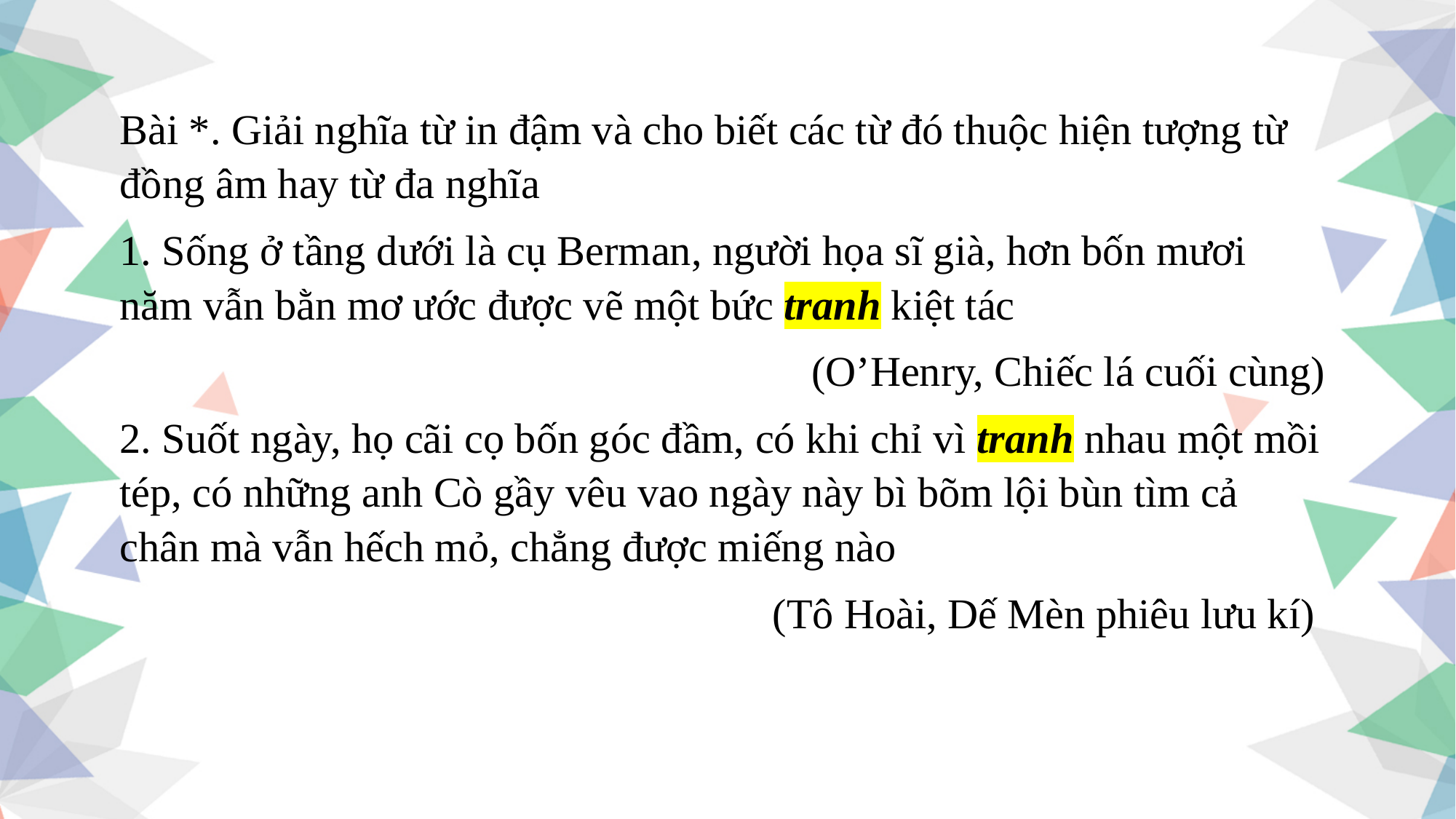

Bài *. Giải nghĩa từ in đậm và cho biết các từ đó thuộc hiện tượng từ đồng âm hay từ đa nghĩa
1. Sống ở tầng dưới là cụ Berman, người họa sĩ già, hơn bốn mươi năm vẫn bằn mơ ước được vẽ một bức tranh kiệt tác
(O’Henry, Chiếc lá cuối cùng)
2. Suốt ngày, họ cãi cọ bốn góc đầm, có khi chỉ vì tranh nhau một mồi tép, có những anh Cò gầy vêu vao ngày này bì bõm lội bùn tìm cả chân mà vẫn hếch mỏ, chẳng được miếng nào
(Tô Hoài, Dế Mèn phiêu lưu kí)